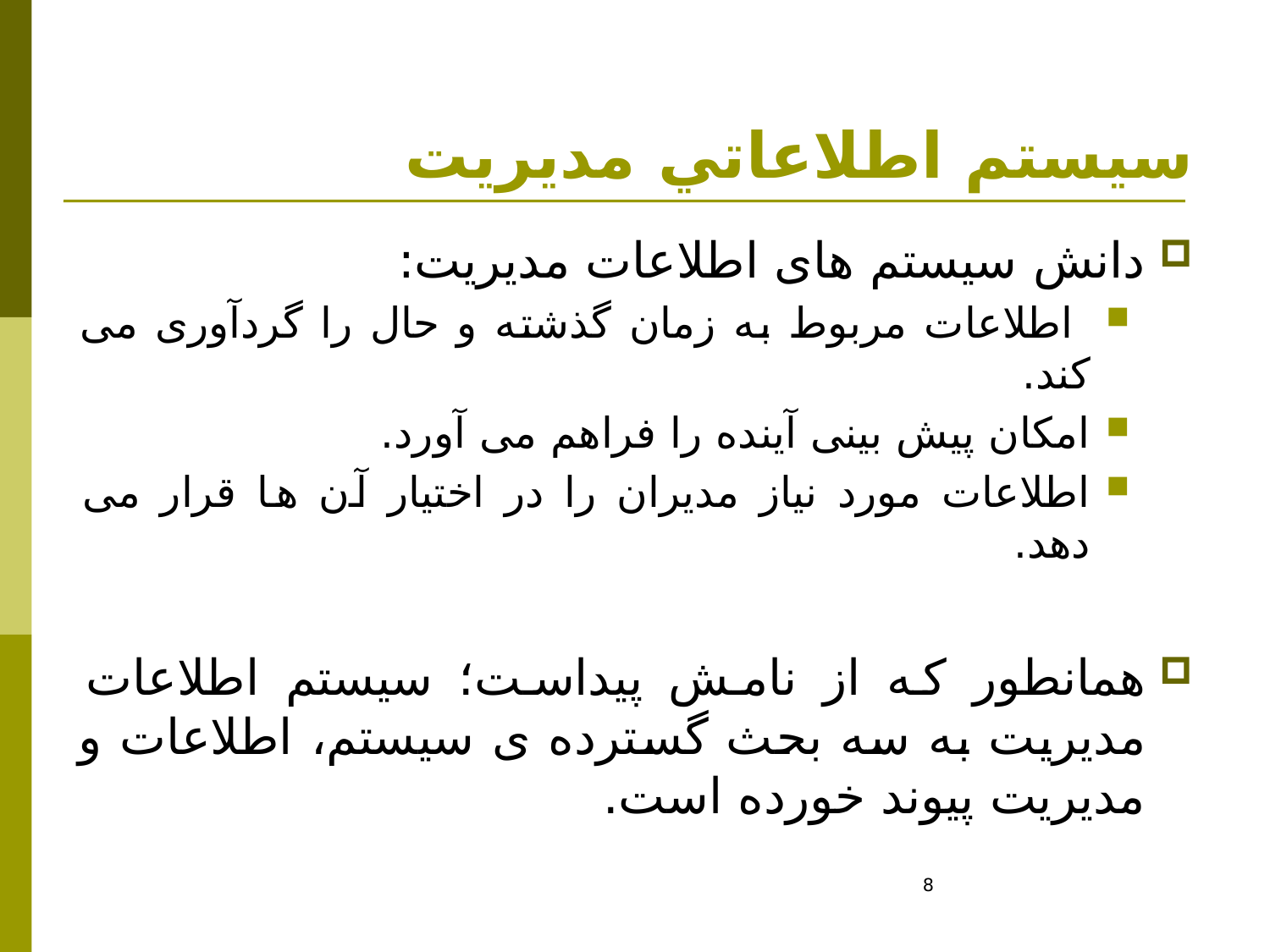

# سیستم اطلاعاتي مديريت
دانش سیستم های اطلاعات مدیریت:
 اطلاعات مربوط به زمان گذشته و حال را گردآوری می کند.
امکان پیش بینی آینده را فراهم می آورد.
اطلاعات مورد نیاز مدیران را در اختیار آن ها قرار می دهد.

همانطور كه از نامش پيداست؛ سيستم اطلاعات مديريت به سه بحث گسترده ی سیستم، اطلاعات و مدیریت پیوند خورده است.
8